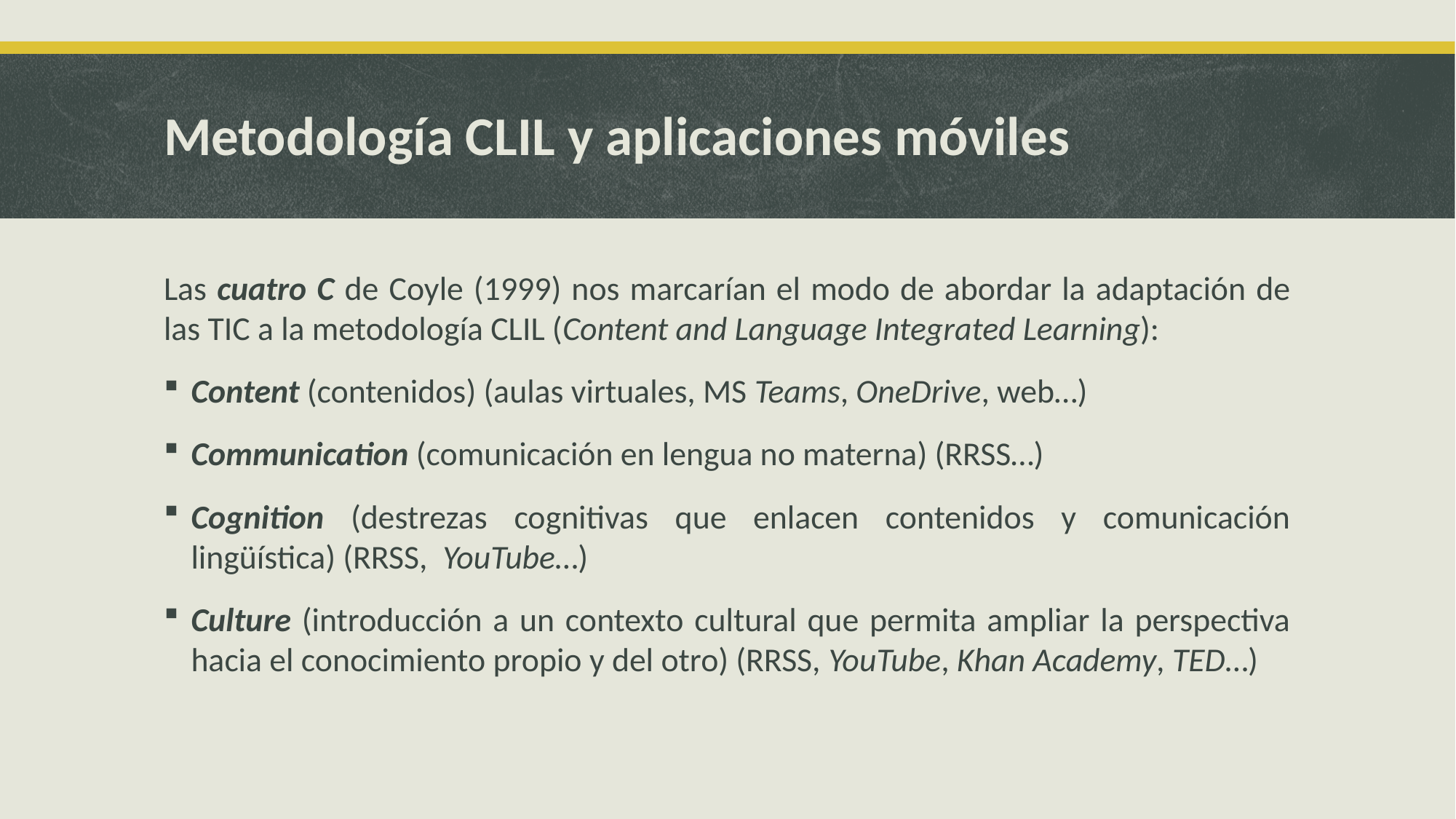

# Metodología CLIL y aplicaciones móviles
Las cuatro C de Coyle (1999) nos marcarían el modo de abordar la adaptación de las TIC a la metodología CLIL (Content and Language Integrated Learning):
Content (contenidos) (aulas virtuales, MS Teams, OneDrive, web…)
Communication (comunicación en lengua no materna) (RRSS…)
Cognition (destrezas cognitivas que enlacen contenidos y comunicación lingüística) (RRSS,  YouTube…)
Culture (introducción a un contexto cultural que permita ampliar la perspectiva hacia el conocimiento propio y del otro) (RRSS, YouTube, Khan Academy, TED…)